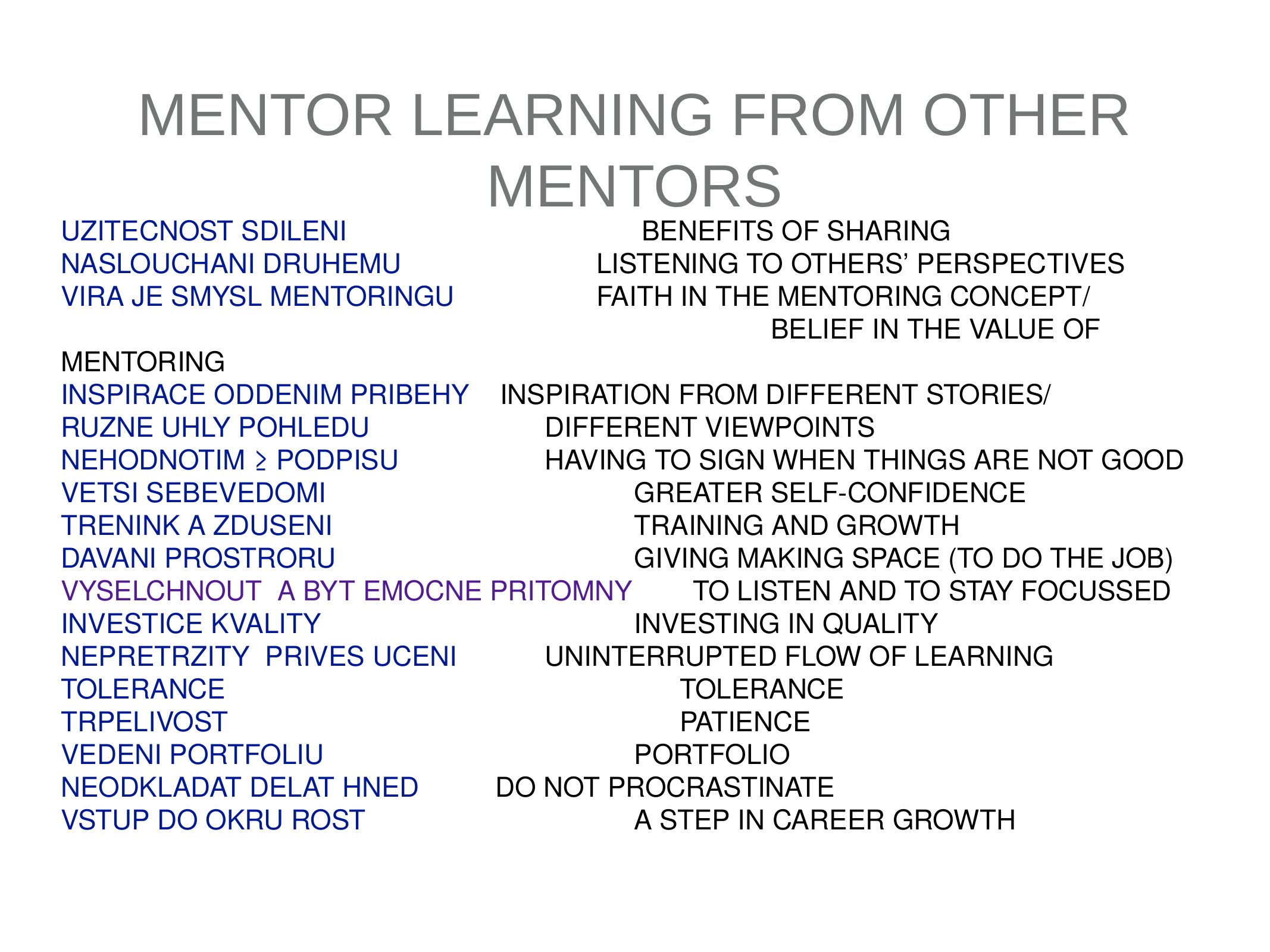

# mentor learning from OTHER MENtorS

UZITECNOST SDILENI 			      BENEFITS OF SHARING
NASLOUCHANI DRUHEMU 			LISTENING TO OTHERS’ PERSPECTIVES
VIRA JE SMYSL MENTORINGU		FAITH IN THE MENTORING CONCEPT/
						                       BELIEF IN THE VALUE OF MENTORING
INSPIRACE ODDENIM PRIBEHY    INSPIRATION FROM DIFFERENT STORIES/
RUZNE UHLY POHLEDU 		     DIFFERENT VIEWPOINTS
NEHODNOTIM ≥ PODPISU		     HAVING TO SIGN WHEN THINGS ARE NOT GOOD
VETSI SEBEVEDOMI				     GREATER SELF-CONFIDENCE
TRENINK A ZDUSENI			     TRAINING AND GROWTH
DAVANI PROSTRORU			     GIVING MAKING SPACE (TO DO THE JOB)
VYSELCHNOUT  A BYT EMOCNE PRITOMNY  	 TO LISTEN AND TO STAY FOCUSSED
INVESTICE KVALITY				     INVESTING IN QUALITY
NEPRETRZITY  PRIVES UCENI	     UNINTERRUPTED FLOW OF LEARNING
TOLERANCE					           TOLERANCE
TRPELIVOST					           PATIENCE
VEDENI PORTFOLIU				     PORTFOLIO
NEODKLADAT DELAT HNED          DO NOT PROCRASTINATE
VSTUP DO OKRU ROST		 	     A STEP IN CAREER GROWTH